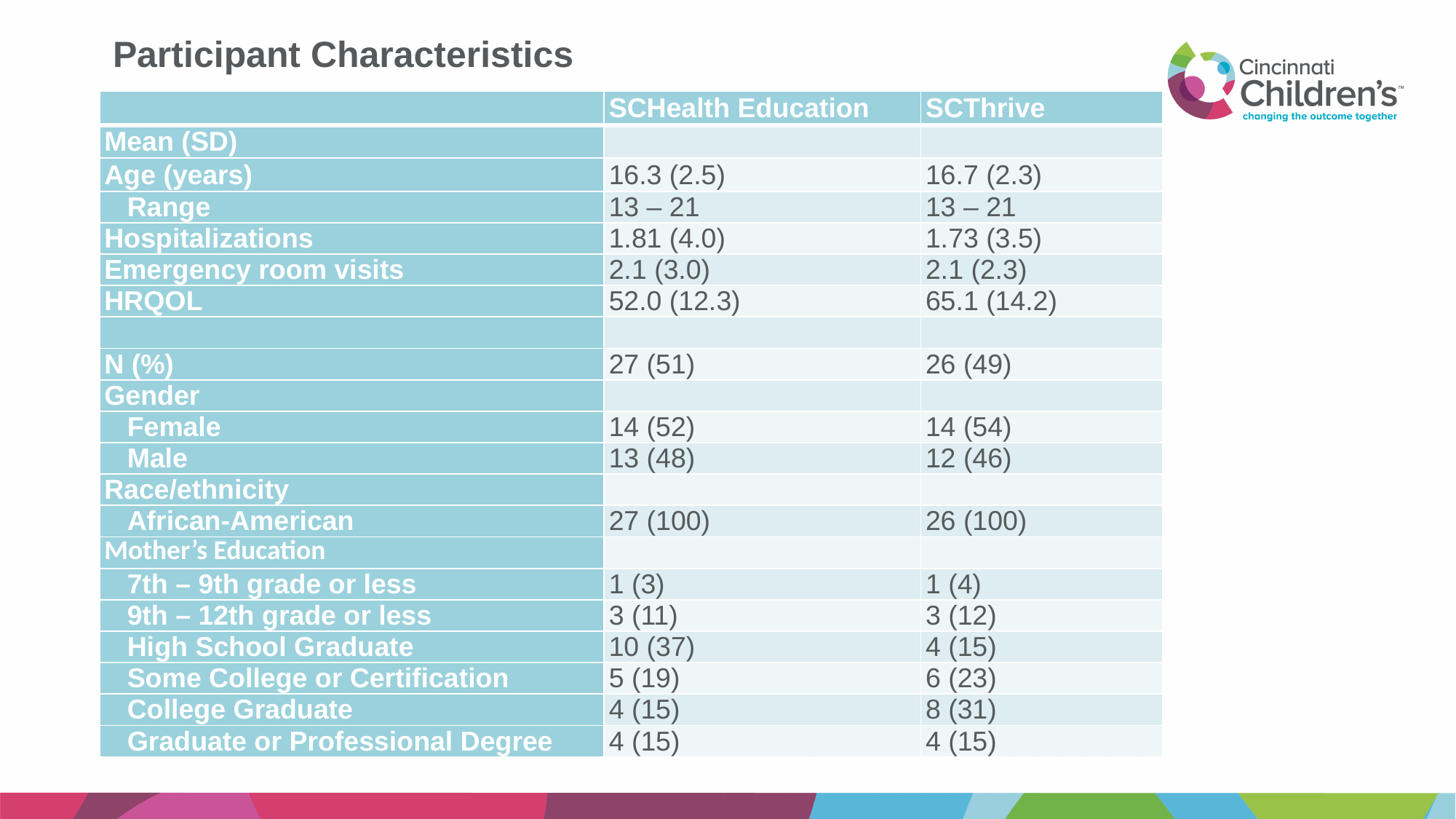

Participant Characteristics
|  | SCHealth Education | SCThrive |
| --- | --- | --- |
| Mean (SD) |  |  |
| Age (years) | 16.3 (2.5) | 16.7 (2.3) |
| Range | 13 – 21 | 13 – 21 |
| Hospitalizations | 1.81 (4.0) | 1.73 (3.5) |
| Emergency room visits | 2.1 (3.0) | 2.1 (2.3) |
| HRQOL | 52.0 (12.3) | 65.1 (14.2) |
|  |  |  |
| N (%) | 27 (51) | 26 (49) |
| Gender |  |  |
| Female | 14 (52) | 14 (54) |
| Male | 13 (48) | 12 (46) |
| Race/ethnicity |  |  |
| African-American | 27 (100) | 26 (100) |
| Mother’s Education |  |  |
| 7th – 9th grade or less | 1 (3) | 1 (4) |
| 9th – 12th grade or less | 3 (11) | 3 (12) |
| High School Graduate | 10 (37) | 4 (15) |
| Some College or Certification | 5 (19) | 6 (23) |
| College Graduate | 4 (15) | 8 (31) |
| Graduate or Professional Degree | 4 (15) | 4 (15) |